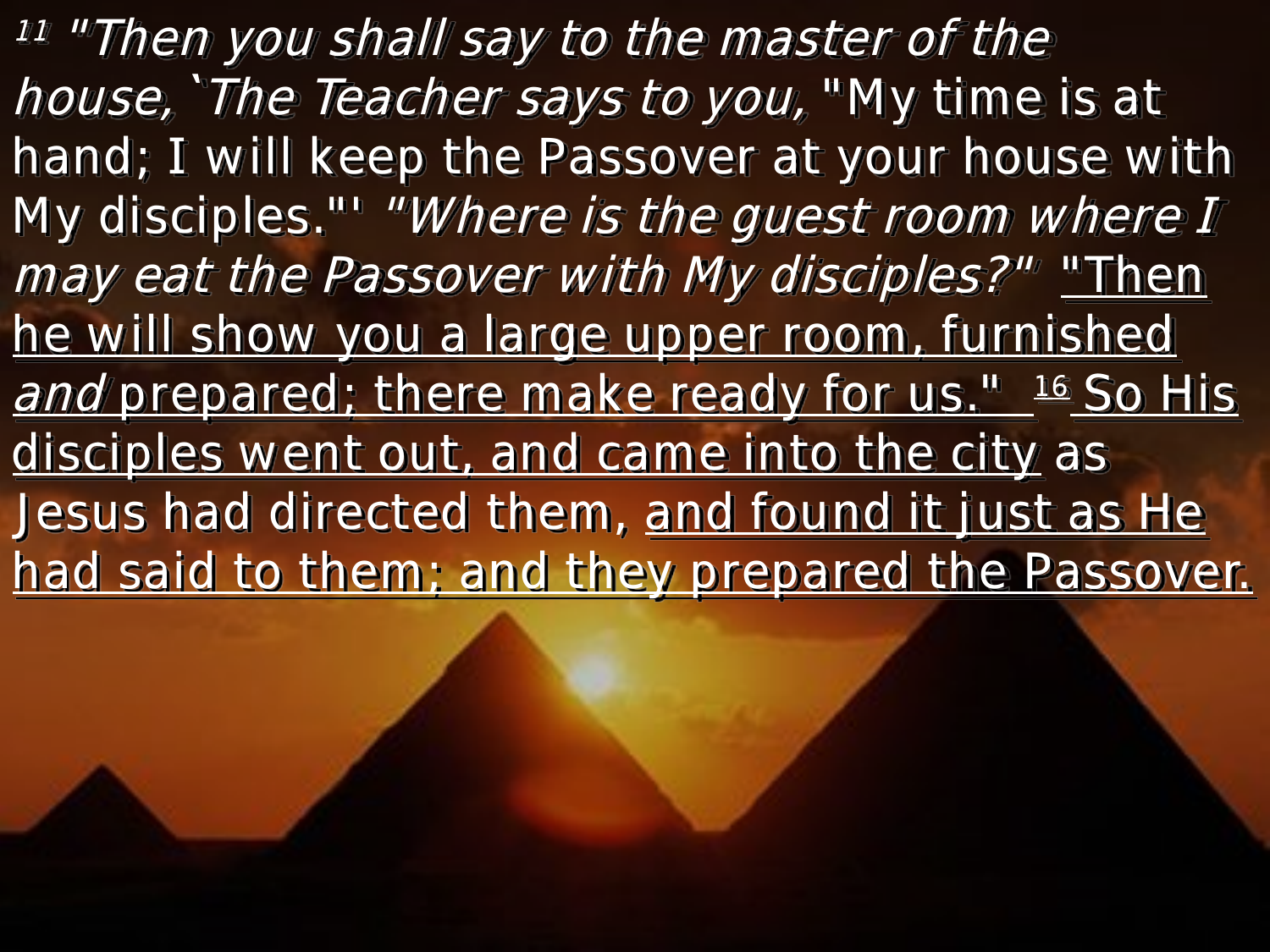

11 "Then you shall say to the master of the house,`The Teacher says to you, "My time is at hand; I will keep the Passover at your house with My disciples."' "Where is the guest room where I may eat the Passover with My disciples?"  "Then he will show you a large upper room, furnished and prepared; there make ready for us."  16 So His disciples went out, and came into the city as Jesus had directed them, and found it just as He had said to them; and they prepared the Passover.